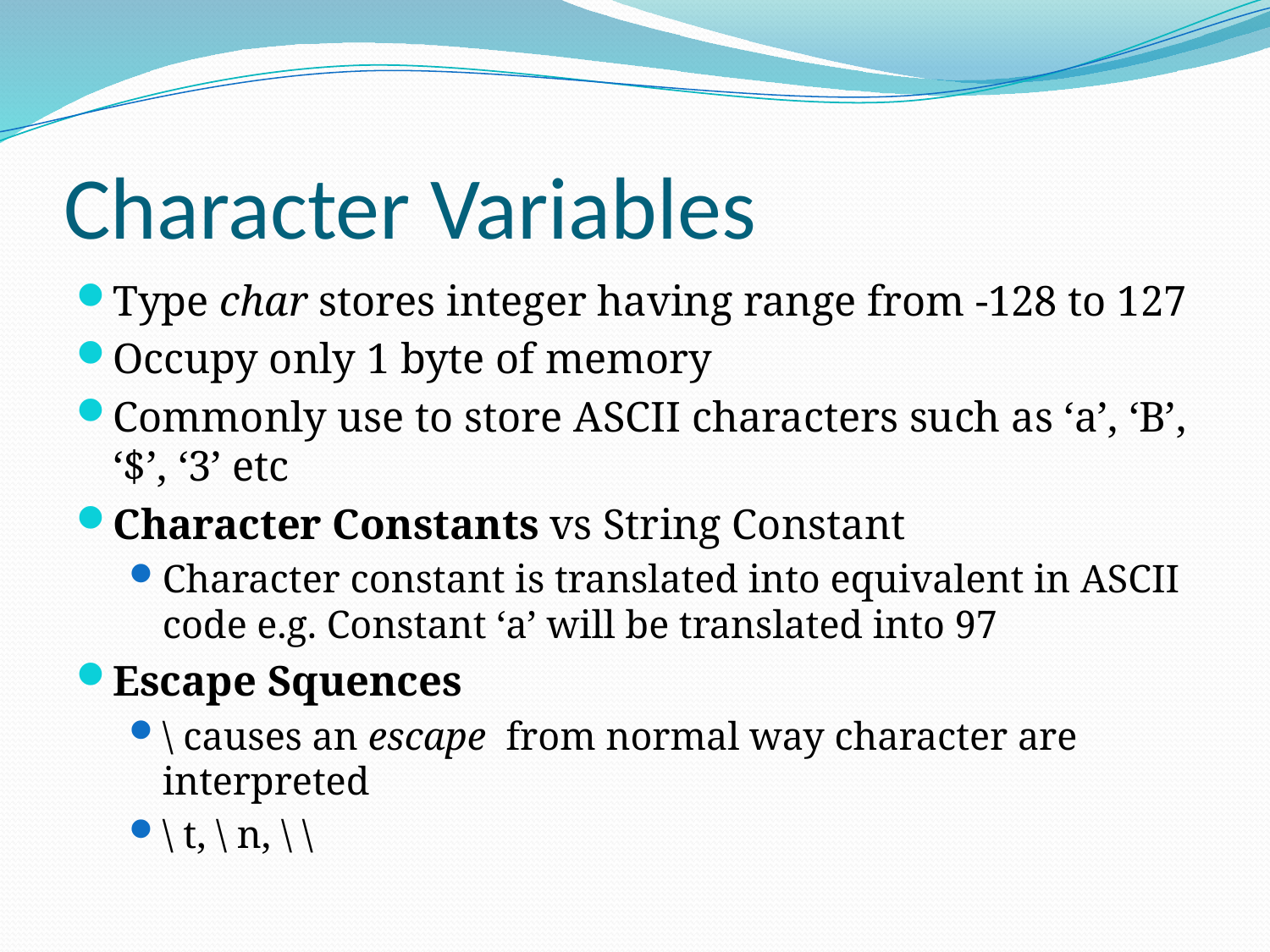

# Character Variables
Type char stores integer having range from -128 to 127
Occupy only 1 byte of memory
Commonly use to store ASCII characters such as ‘a’, ‘B’, ‘$’, ‘3’ etc
Character Constants vs String Constant
Character constant is translated into equivalent in ASCII code e.g. Constant ‘a’ will be translated into 97
Escape Squences
\ causes an escape  from normal way character are interpreted
\ t, \ n, \ \